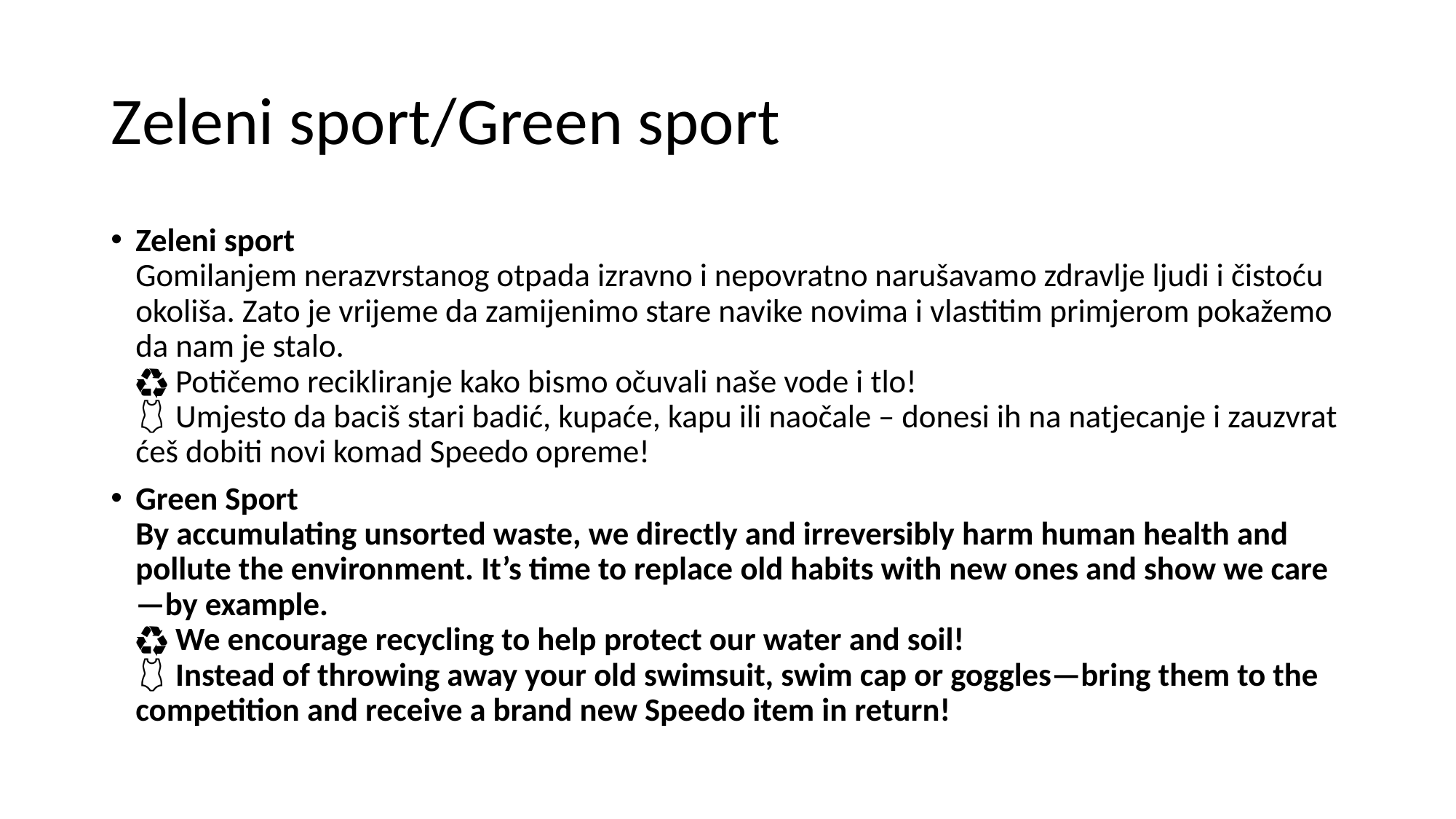

# Zeleni sport/Green sport
Zeleni sport
Gomilanjem nerazvrstanog otpada izravno i nepovratno narušavamo zdravlje ljudi i čistoću okoliša. Zato je vrijeme da zamijenimo stare navike novima i vlastitim primjerom pokažemo da nam je stalo.
♻️ Potičemo recikliranje kako bismo očuvali naše vode i tlo!
🩱 Umjesto da baciš stari badić, kupaće, kapu ili naočale – donesi ih na natjecanje i zauzvrat ćeš dobiti novi komad Speedo opreme!
Green Sport
By accumulating unsorted waste, we directly and irreversibly harm human health and pollute the environment. It’s time to replace old habits with new ones and show we care—by example.
♻️ We encourage recycling to help protect our water and soil!
🩱 Instead of throwing away your old swimsuit, swim cap or goggles—bring them to the competition and receive a brand new Speedo item in return!